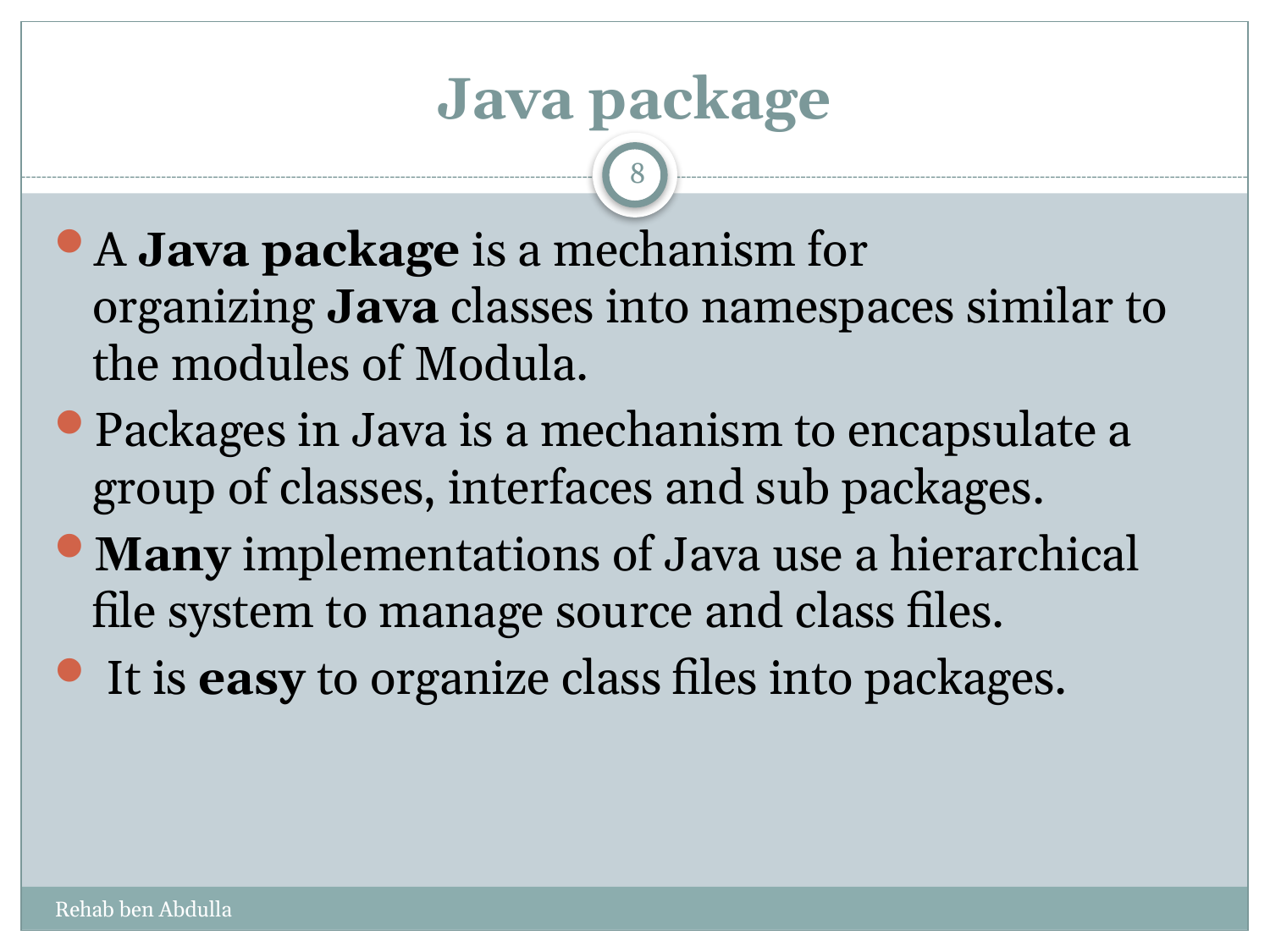

# Java package
8
A Java package is a mechanism for organizing Java classes into namespaces similar to the modules of Modula.
Packages in Java is a mechanism to encapsulate a group of classes, interfaces and sub packages.
Many implementations of Java use a hierarchical file system to manage source and class files.
 It is easy to organize class files into packages.
Rehab ben Abdulla